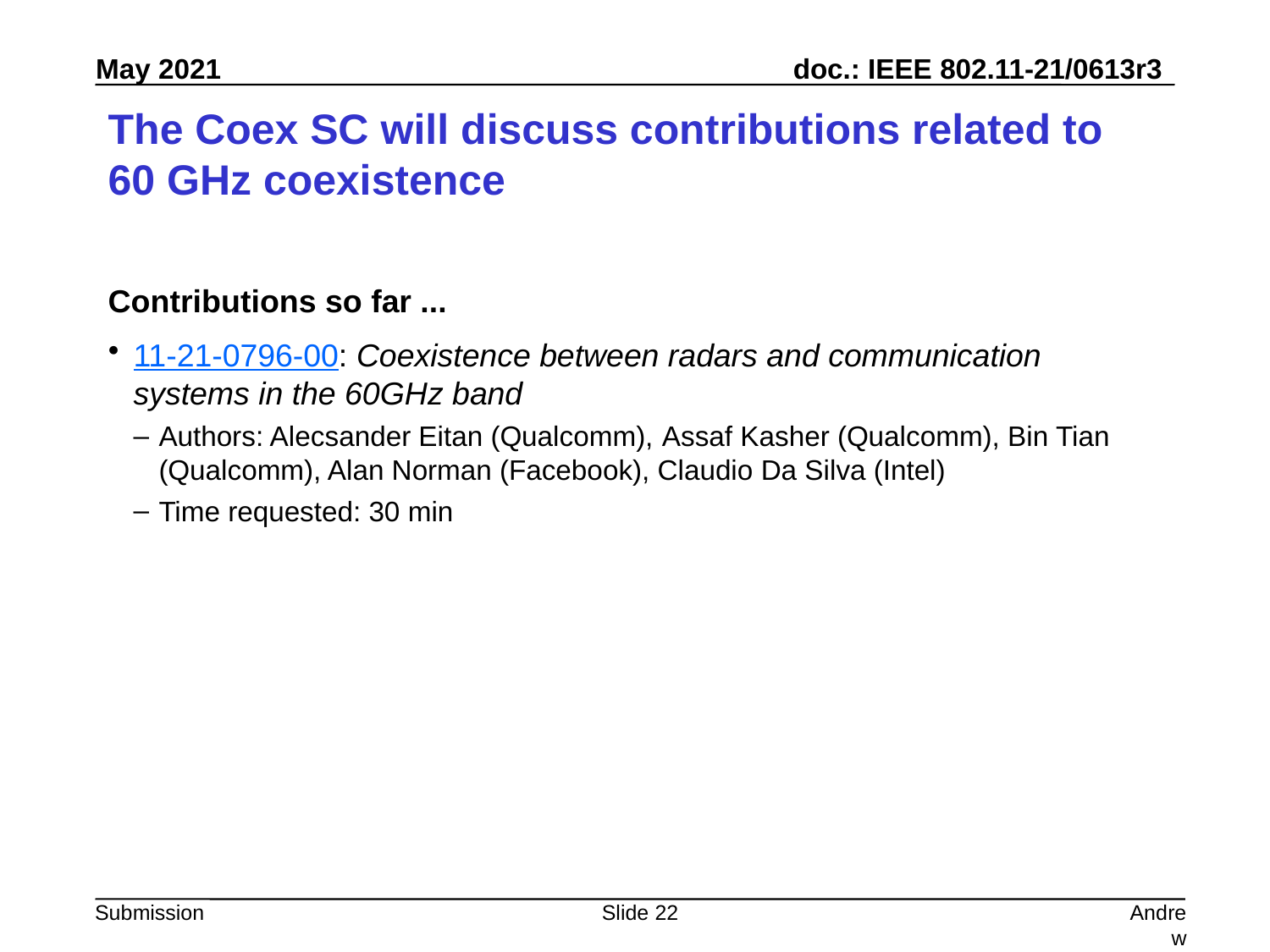

# The Coex SC will discuss contributions related to 60 GHz coexistence
Contributions so far ...
11-21-0796-00: Coexistence between radars and communication systems in the 60GHz band
Authors: Alecsander Eitan (Qualcomm), Assaf Kasher (Qualcomm), Bin Tian (Qualcomm), Alan Norman (Facebook), Claudio Da Silva (Intel)
Time requested: 30 min
Slide 22
Andrew Myles, Cisco